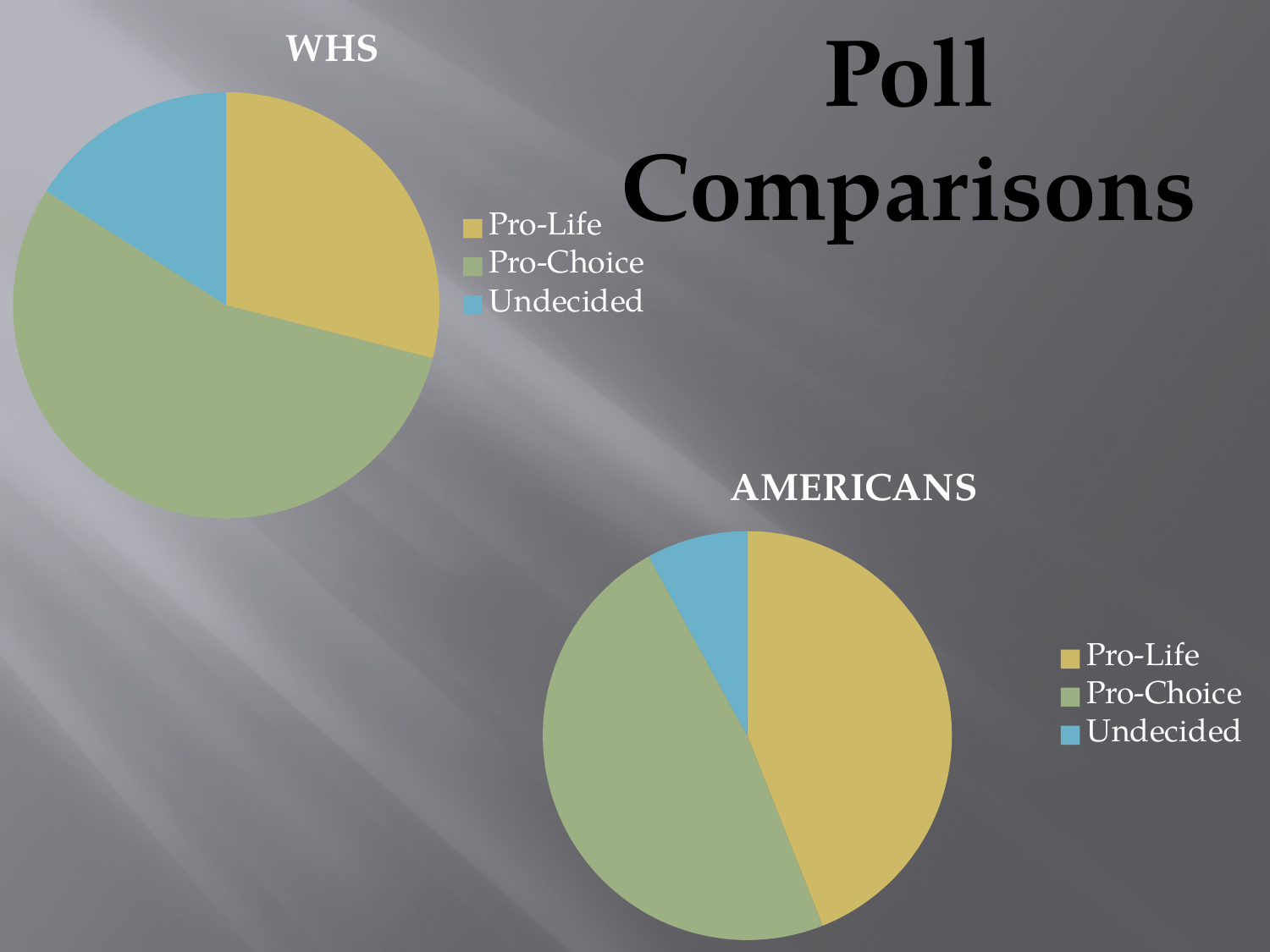

Poll
Comparisons

### Chart: WHS

| Category | Stance |
|---|---|
| Pro-Life | 29.0 |
| Pro-Choice | 55.0 |
| Undecided | 16.0 |

### Chart:

| Category | AMERICANS |
|---|---|
| Pro-Life | 44.0 |
| Pro-Choice | 48.0 |
| Undecided | 8.0 |